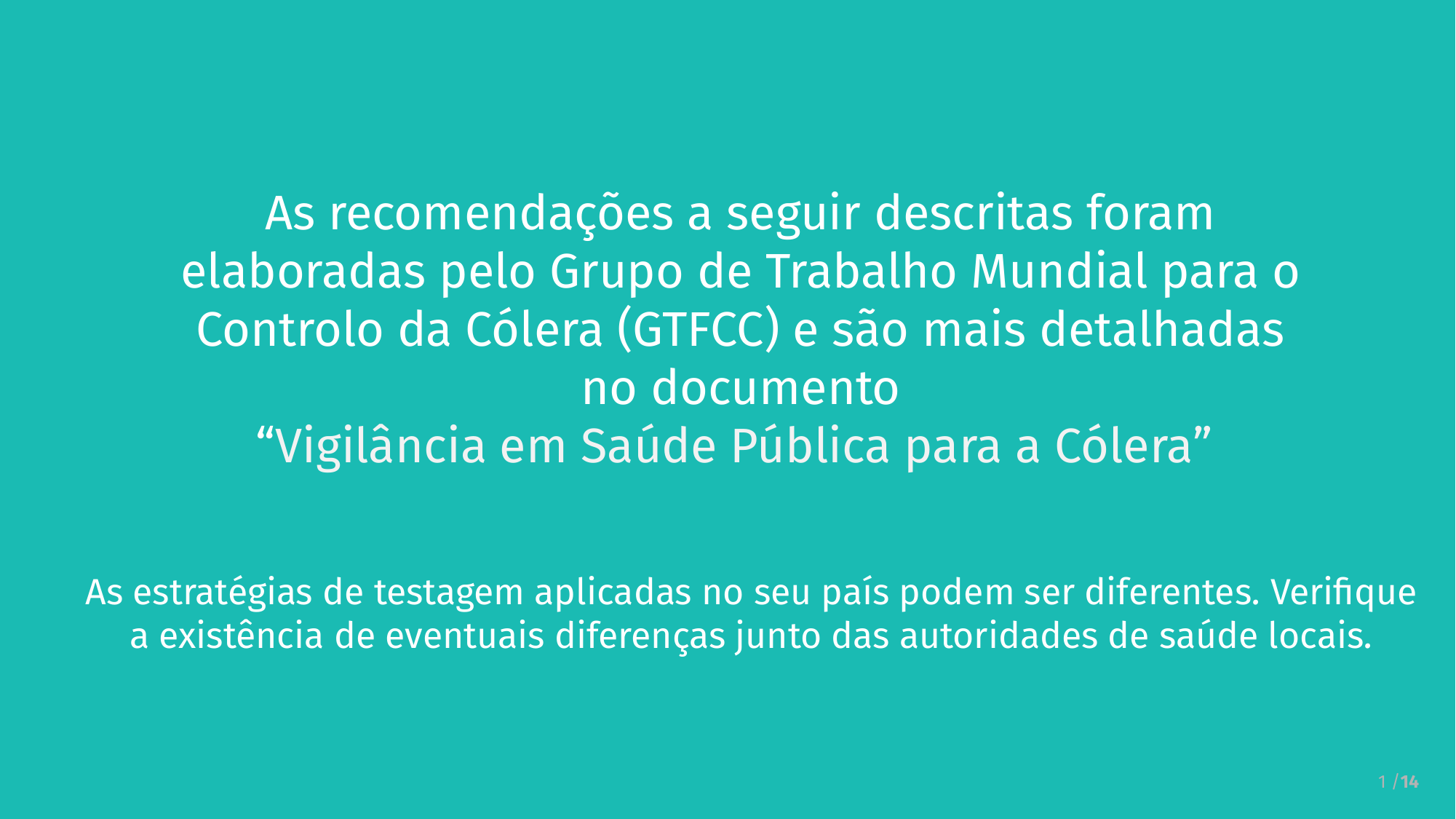

As recomendações a seguir descritas foram elaboradas pelo Grupo de Trabalho Mundial para o Controlo da Cólera (GTFCC) e são mais detalhadas no documento
“Vigilância em Saúde Pública para a Cólera”
As estratégias de testagem aplicadas no seu país podem ser diferentes. Verifique a existência de eventuais diferenças junto das autoridades de saúde locais.
1 /14